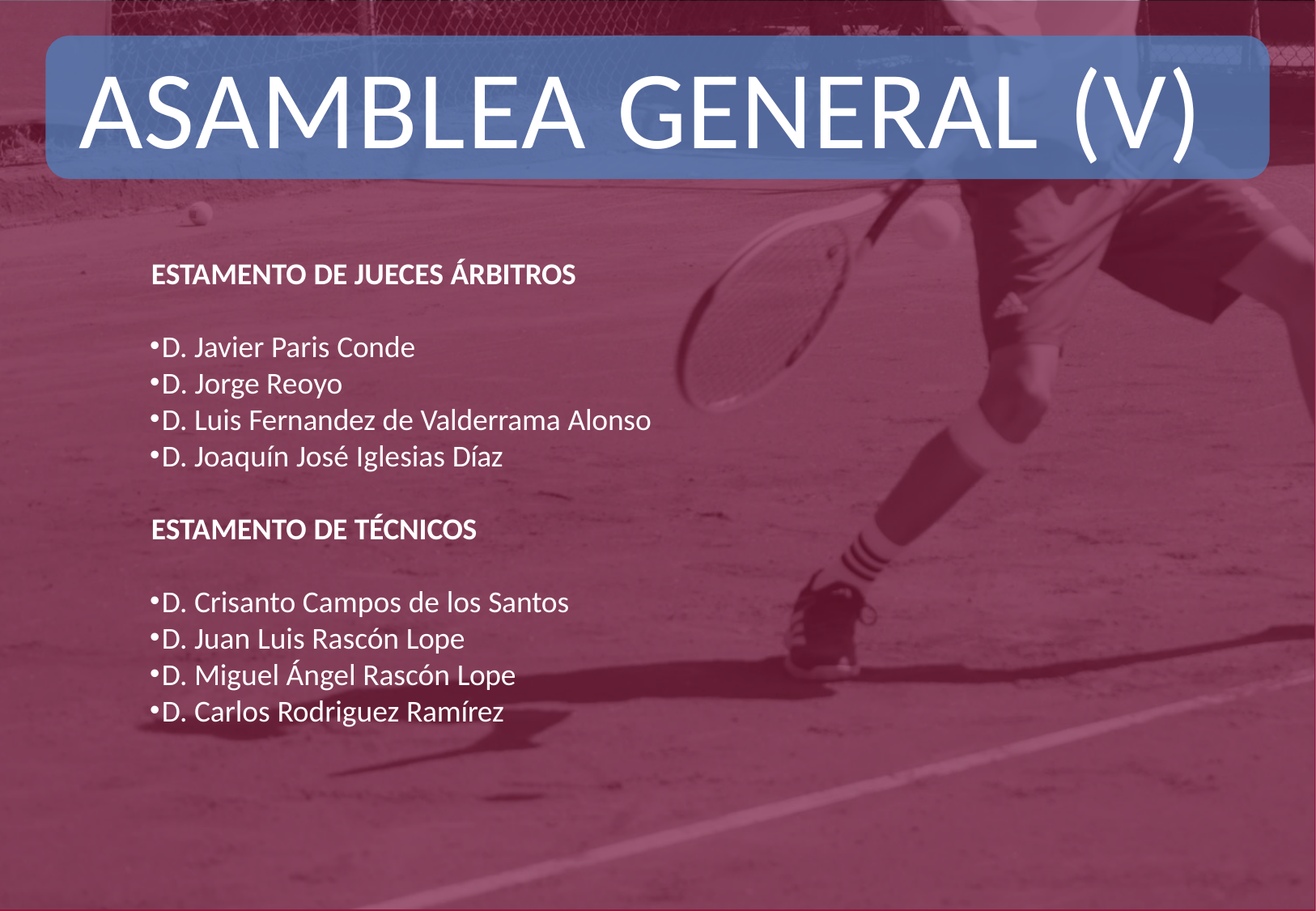

ASAMBLEA GENERAL (V)
ESTAMENTO DE JUECES ÁRBITROS
D. Javier Paris Conde
D. Jorge Reoyo
D. Luis Fernandez de Valderrama Alonso
D. Joaquín José Iglesias Díaz
ESTAMENTO DE TÉCNICOS
D. Crisanto Campos de los Santos
D. Juan Luis Rascón Lope
D. Miguel Ángel Rascón Lope
D. Carlos Rodriguez Ramírez